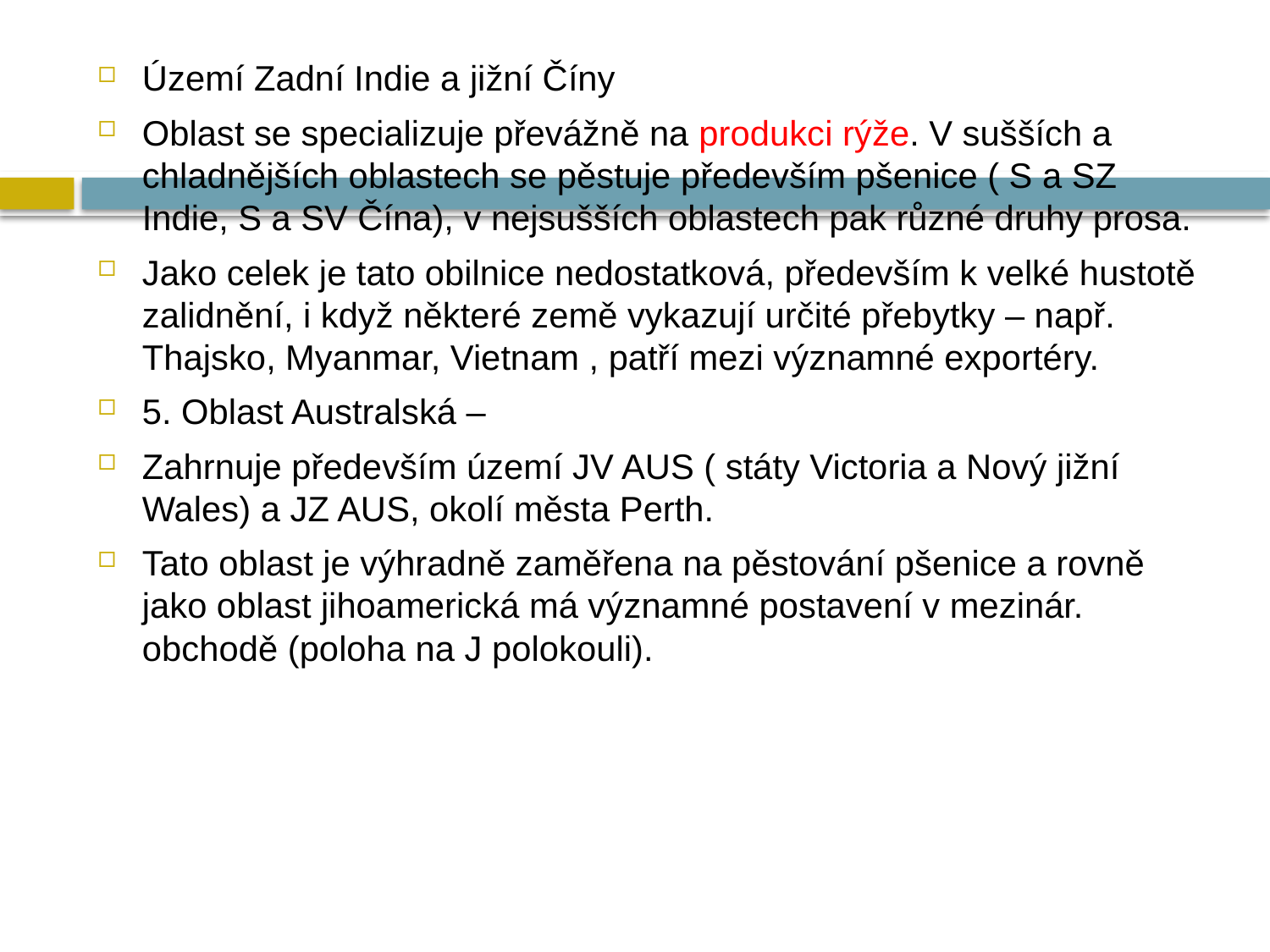

Území Zadní Indie a jižní Číny
Oblast se specializuje převážně na produkci rýže. V sušších a chladnějších oblastech se pěstuje především pšenice ( S a SZ Indie, S a SV Čína), v nejsušších oblastech pak různé druhy prosa.
Jako celek je tato obilnice nedostatková, především k velké hustotě zalidnění, i když některé země vykazují určité přebytky – např. Thajsko, Myanmar, Vietnam , patří mezi významné exportéry.
5. Oblast Australská –
Zahrnuje především území JV AUS ( státy Victoria a Nový jižní Wales) a JZ AUS, okolí města Perth.
Tato oblast je výhradně zaměřena na pěstování pšenice a rovně jako oblast jihoamerická má významné postavení v mezinár. obchodě (poloha na J polokouli).